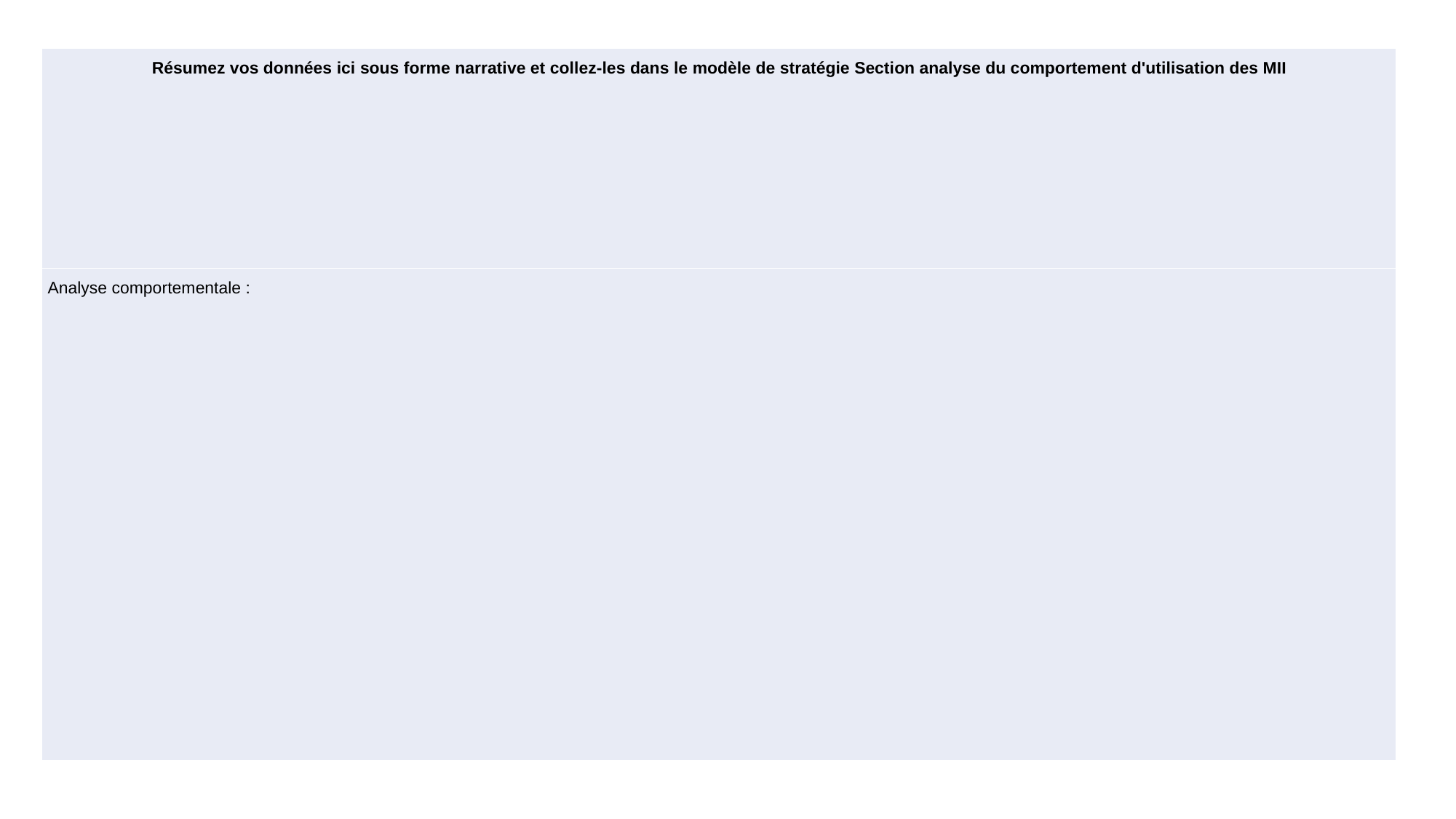

| Résumez vos données ici sous forme narrative et collez-les dans le modèle de stratégie Section analyse du comportement d'utilisation des MII |
| --- |
| Analyse comportementale : |